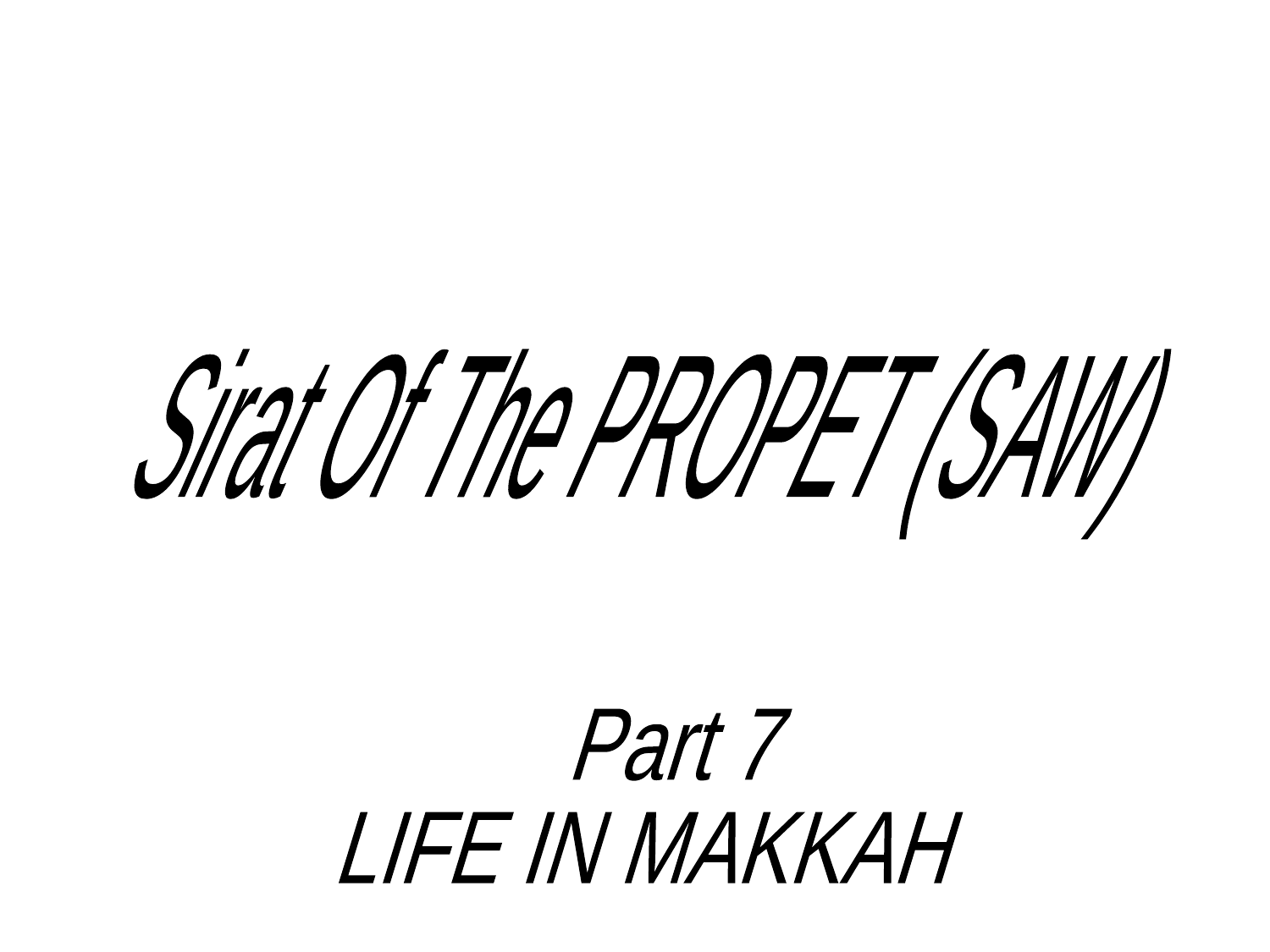

#
Sirat Of The PROPET (SAW)

Part 7
LIFE IN MAKKAH